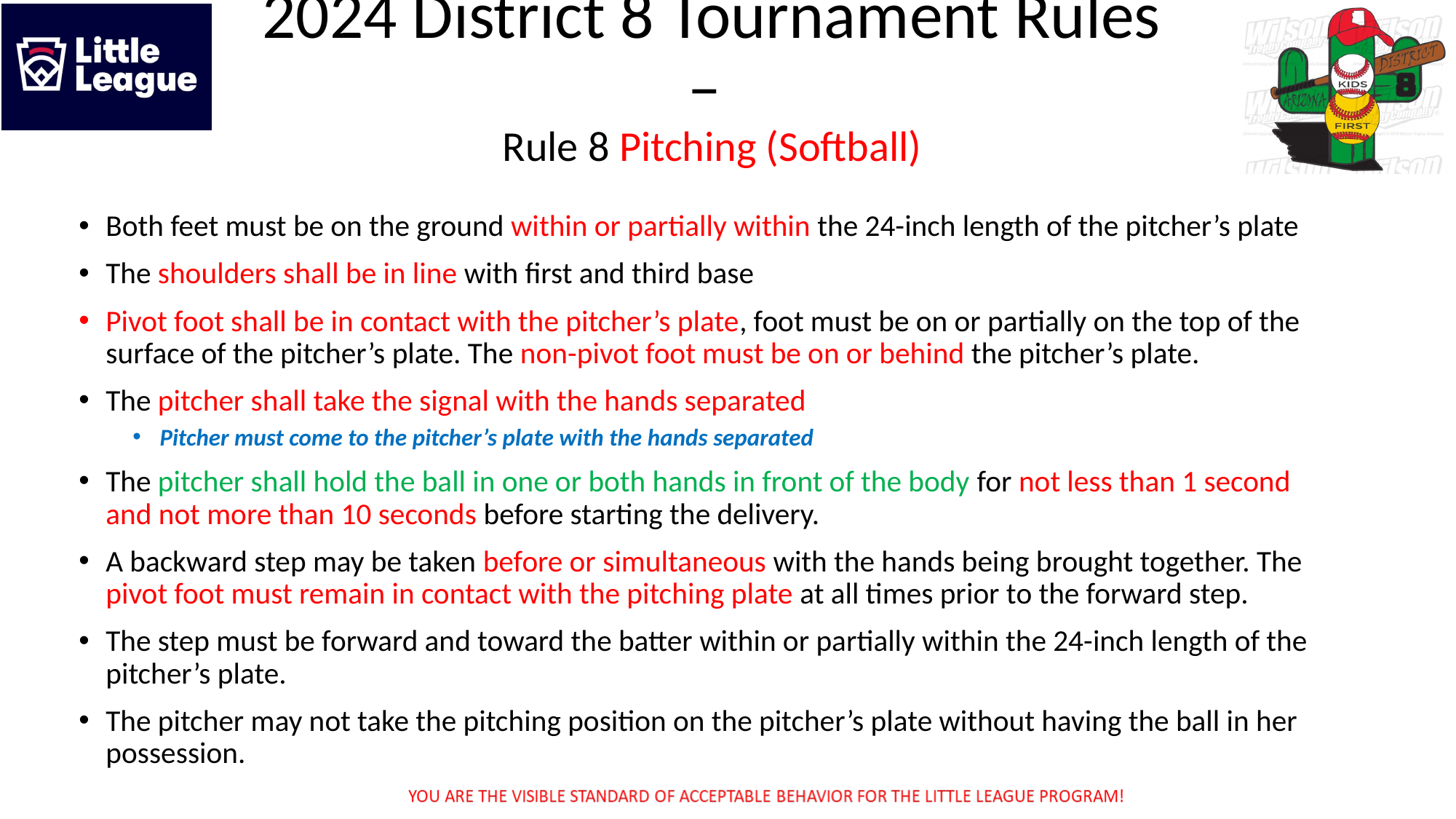

2024 District 8 Tournament Rules –
Rule 8 Pitching (Softball)
Both feet must be on the ground within or partially within the 24-inch length of the pitcher’s plate
The shoulders shall be in line with first and third base
Pivot foot shall be in contact with the pitcher’s plate, foot must be on or partially on the top of the surface of the pitcher’s plate. The non-pivot foot must be on or behind the pitcher’s plate.
The pitcher shall take the signal with the hands separated
Pitcher must come to the pitcher’s plate with the hands separated
The pitcher shall hold the ball in one or both hands in front of the body for not less than 1 second and not more than 10 seconds before starting the delivery.
A backward step may be taken before or simultaneous with the hands being brought together. The pivot foot must remain in contact with the pitching plate at all times prior to the forward step.
The step must be forward and toward the batter within or partially within the 24-inch length of the pitcher’s plate.
The pitcher may not take the pitching position on the pitcher’s plate without having the ball in her possession.